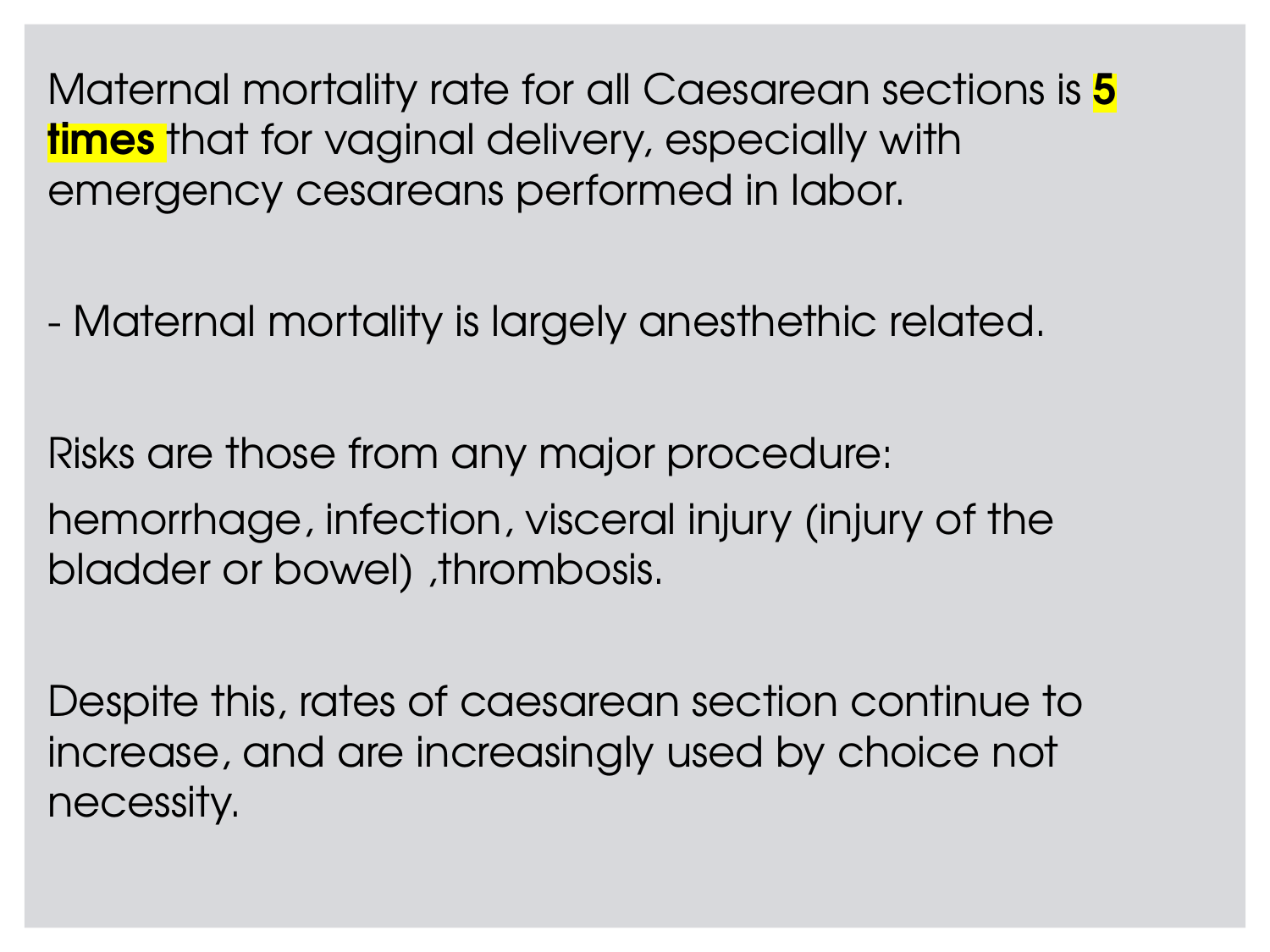

Maternal mortality rate for all Caesarean sections is 5 times that for vaginal delivery, especially with emergency cesareans performed in labor.

- Maternal mortality is largely anesthethic related.

Risks are those from any major procedure:
hemorrhage, infection, visceral injury (injury of the bladder or bowel) ,thrombosis.

Despite this, rates of caesarean section continue to increase, and are increasingly used by choice not necessity.